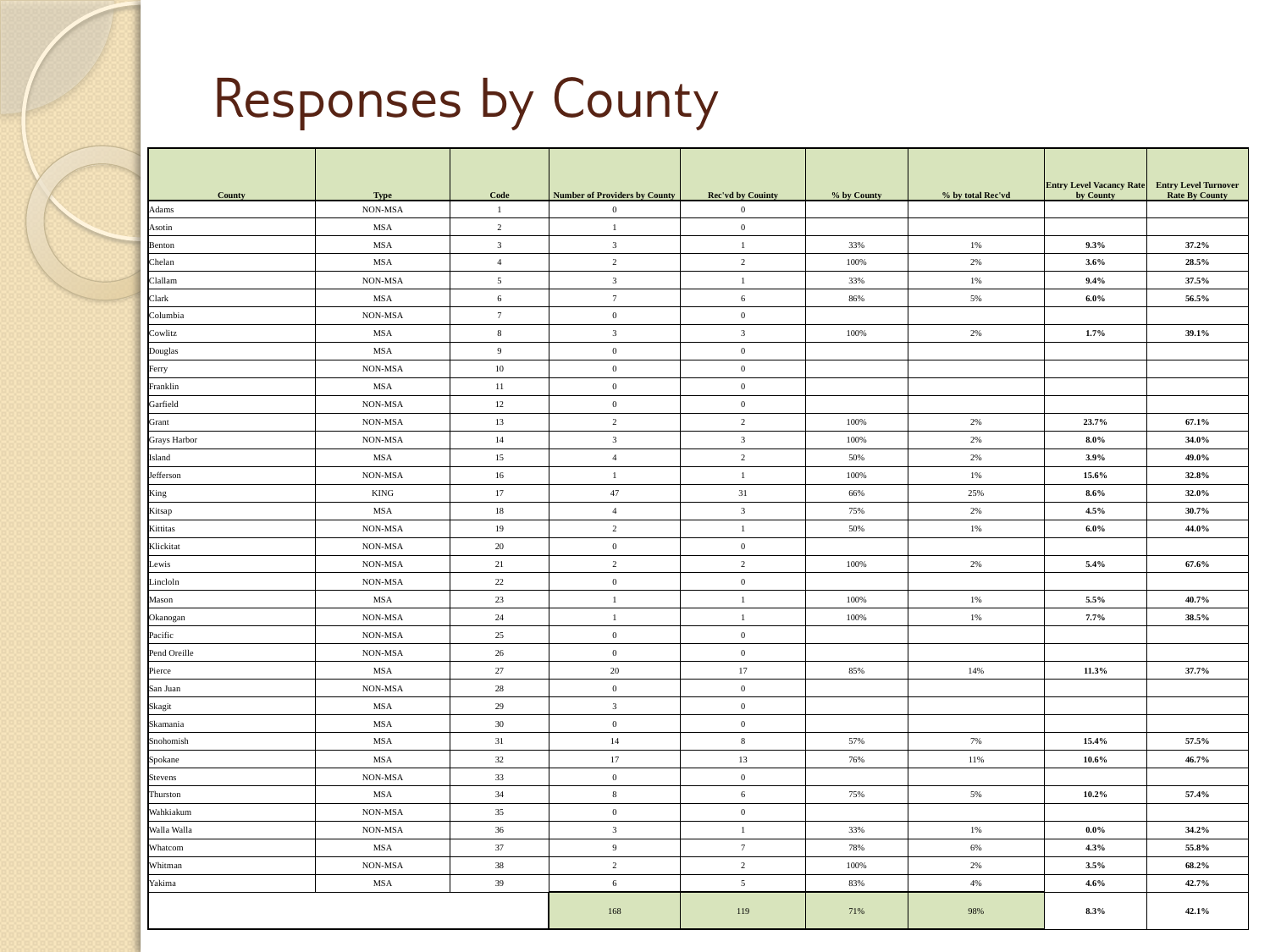

# Responses by County
| County | Type | Code | Number of Providers by County | Rec'vd by Couinty | % by County | % by total Rec'vd | Entry Level Vacancy Rate by County | Entry Level Turnover Rate By County |
| --- | --- | --- | --- | --- | --- | --- | --- | --- |
| Adams | NON-MSA | 1 | 0 | 0 |  |  |  |  |
| Asotin | MSA | 2 | 1 | 0 |  |  |  |  |
| Benton | MSA | 3 | 3 | 1 | 33% | 1% | 9.3% | 37.2% |
| Chelan | MSA | 4 | 2 | 2 | 100% | 2% | 3.6% | 28.5% |
| Clallam | NON-MSA | 5 | 3 | 1 | 33% | 1% | 9.4% | 37.5% |
| Clark | MSA | 6 | 7 | 6 | 86% | 5% | 6.0% | 56.5% |
| Columbia | NON-MSA | 7 | 0 | 0 |  |  |  |  |
| Cowlitz | MSA | 8 | 3 | 3 | 100% | 2% | 1.7% | 39.1% |
| Douglas | MSA | 9 | 0 | 0 |  |  |  |  |
| Ferry | NON-MSA | 10 | 0 | 0 |  |  |  |  |
| Franklin | MSA | 11 | 0 | 0 |  |  |  |  |
| Garfield | NON-MSA | 12 | 0 | 0 |  |  |  |  |
| Grant | NON-MSA | 13 | 2 | 2 | 100% | 2% | 23.7% | 67.1% |
| Grays Harbor | NON-MSA | 14 | 3 | 3 | 100% | 2% | 8.0% | 34.0% |
| Island | MSA | 15 | 4 | 2 | 50% | 2% | 3.9% | 49.0% |
| Jefferson | NON-MSA | 16 | 1 | 1 | 100% | 1% | 15.6% | 32.8% |
| King | KING | 17 | 47 | 31 | 66% | 25% | 8.6% | 32.0% |
| Kitsap | MSA | 18 | 4 | 3 | 75% | 2% | 4.5% | 30.7% |
| Kittitas | NON-MSA | 19 | 2 | 1 | 50% | 1% | 6.0% | 44.0% |
| Klickitat | NON-MSA | 20 | 0 | 0 |  |  |  |  |
| Lewis | NON-MSA | 21 | 2 | 2 | 100% | 2% | 5.4% | 67.6% |
| Lincloln | NON-MSA | 22 | 0 | 0 |  |  |  |  |
| Mason | MSA | 23 | 1 | 1 | 100% | 1% | 5.5% | 40.7% |
| Okanogan | NON-MSA | 24 | 1 | 1 | 100% | 1% | 7.7% | 38.5% |
| Pacific | NON-MSA | 25 | 0 | 0 |  |  |  |  |
| Pend Oreille | NON-MSA | 26 | 0 | 0 |  |  |  |  |
| Pierce | MSA | 27 | 20 | 17 | 85% | 14% | 11.3% | 37.7% |
| San Juan | NON-MSA | 28 | 0 | 0 |  |  |  |  |
| Skagit | MSA | 29 | 3 | 0 |  |  |  |  |
| Skamania | MSA | 30 | 0 | 0 |  |  |  |  |
| Snohomish | MSA | 31 | 14 | 8 | 57% | 7% | 15.4% | 57.5% |
| Spokane | MSA | 32 | 17 | 13 | 76% | 11% | 10.6% | 46.7% |
| Stevens | NON-MSA | 33 | 0 | 0 |  |  |  |  |
| Thurston | MSA | 34 | 8 | 6 | 75% | 5% | 10.2% | 57.4% |
| Wahkiakum | NON-MSA | 35 | 0 | 0 |  |  |  |  |
| Walla Walla | NON-MSA | 36 | 3 | 1 | 33% | 1% | 0.0% | 34.2% |
| Whatcom | MSA | 37 | 9 | 7 | 78% | 6% | 4.3% | 55.8% |
| Whitman | NON-MSA | 38 | 2 | 2 | 100% | 2% | 3.5% | 68.2% |
| Yakima | MSA | 39 | 6 | 5 | 83% | 4% | 4.6% | 42.7% |
|  |  |  | 168 | 119 | 71% | 98% | 8.3% | 42.1% |